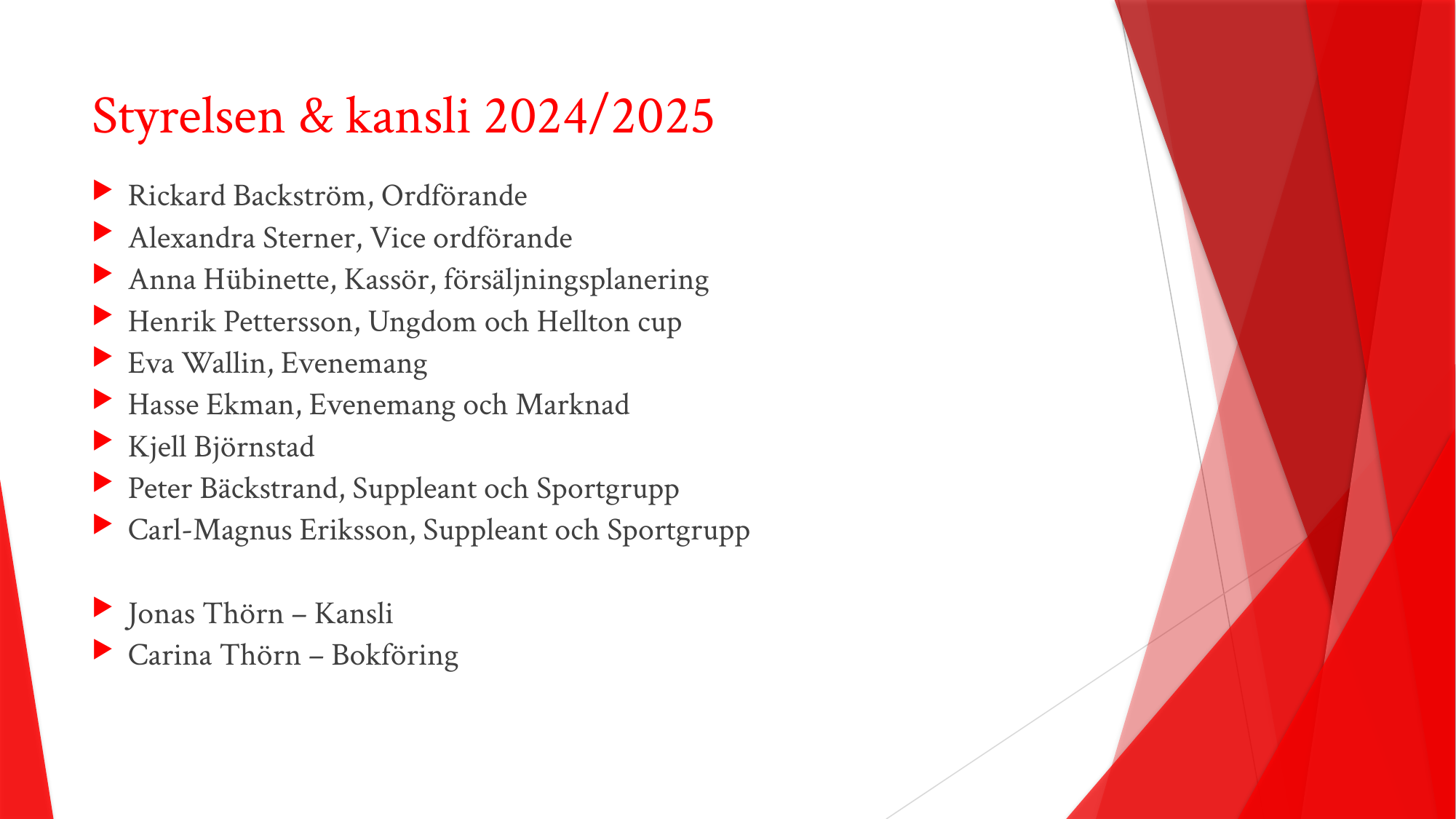

# Styrelsen & kansli 2024/2025
Rickard Backström, Ordförande
Alexandra Sterner, Vice ordförande
Anna Hübinette, Kassör, försäljningsplanering
Henrik Pettersson, Ungdom och Hellton cup
Eva Wallin, Evenemang
Hasse Ekman, Evenemang och Marknad
Kjell Björnstad
Peter Bäckstrand, Suppleant och Sportgrupp
Carl-Magnus Eriksson, Suppleant och Sportgrupp

Jonas Thörn – Kansli
Carina Thörn – Bokföring